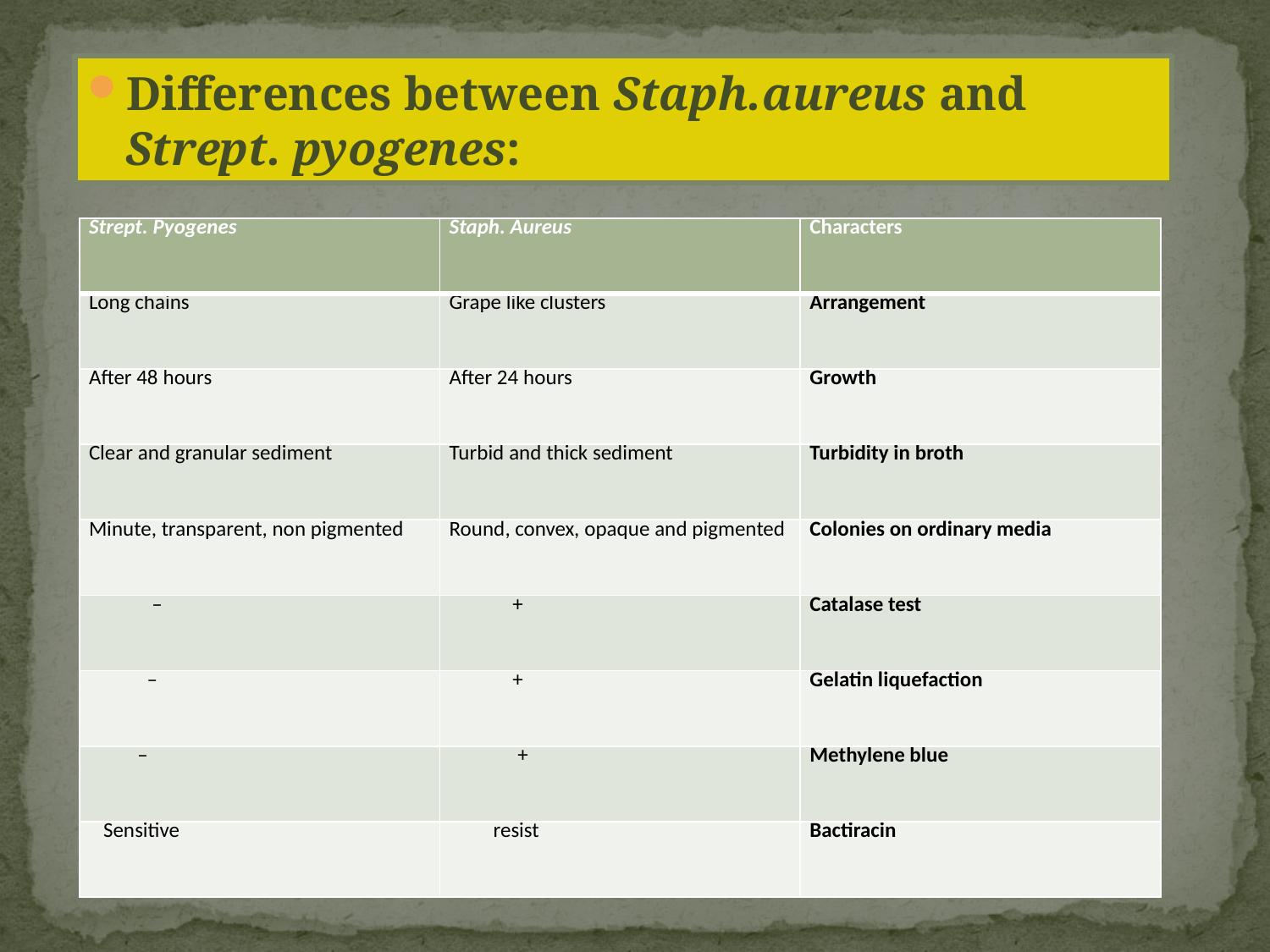

Differences between Staph.aureus and Strept. pyogenes:
| Strept. Pyogenes | Staph. Aureus | Characters |
| --- | --- | --- |
| Long chains | Grape like clusters | Arrangement |
| After 48 hours | After 24 hours | Growth |
| Clear and granular sediment | Turbid and thick sediment | Turbidity in broth |
| Minute, transparent, non pigmented | Round, convex, opaque and pigmented | Colonies on ordinary media |
| – | + | Catalase test |
| – | + | Gelatin liquefaction |
| – | + | Methylene blue |
| Sensitive | resist | Bactiracin |